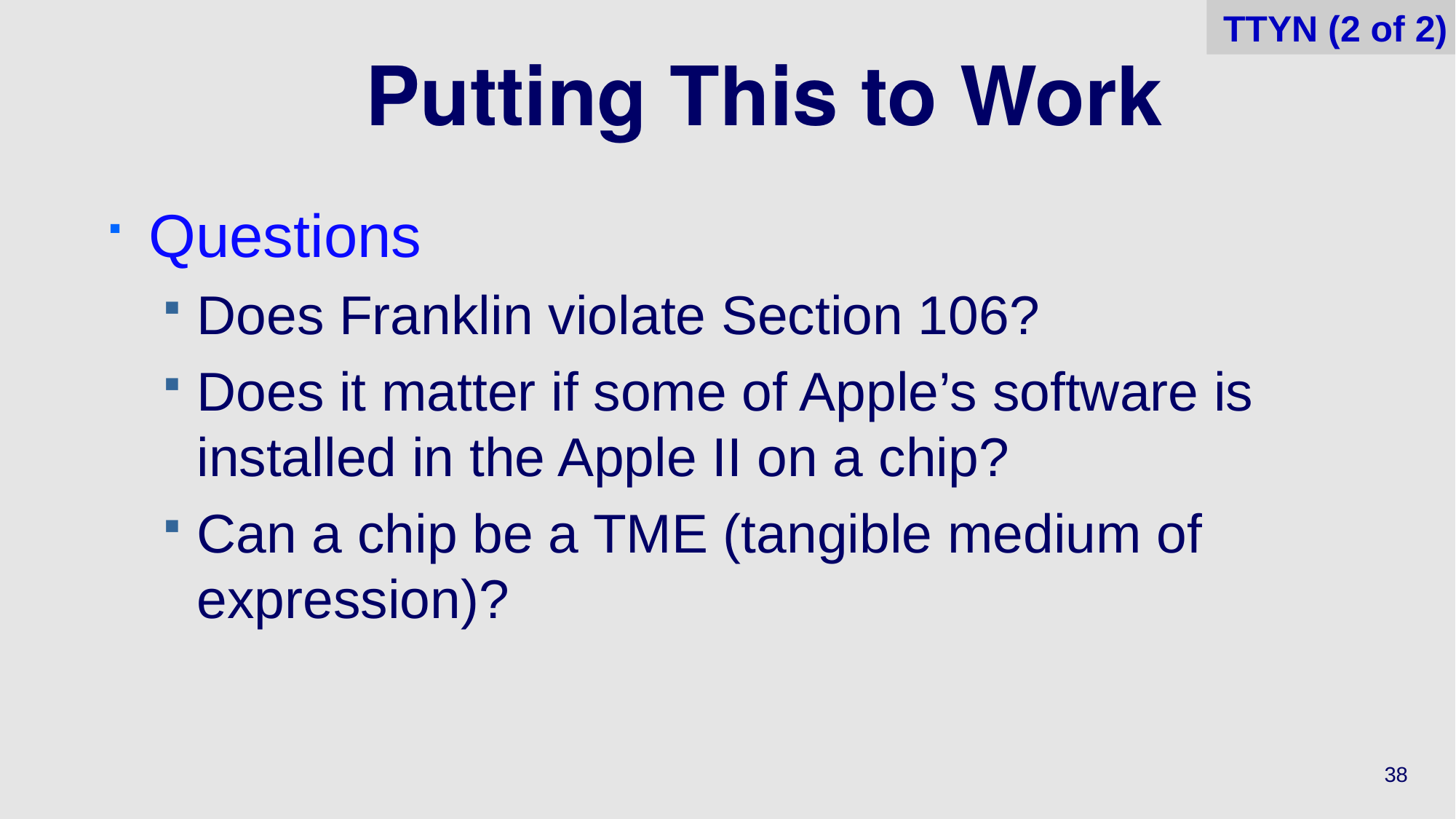

TTYN (2 of 2)
# Putting This to Work
Questions
Does Franklin violate Section 106?
Does it matter if some of Apple’s software is installed in the Apple II on a chip?
Can a chip be a TME (tangible medium of expression)?
38